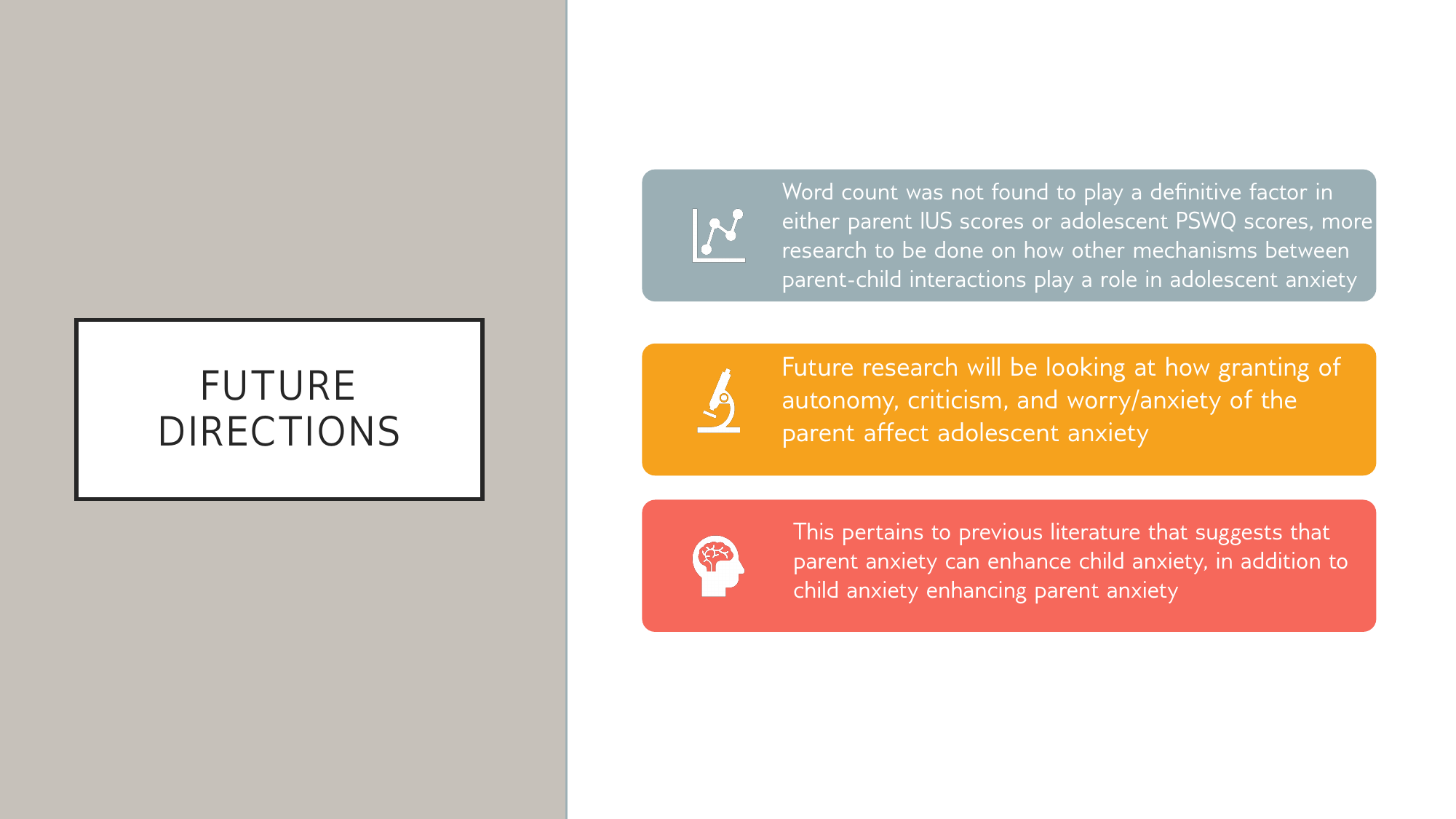

Word count was not found to play a definitive factor in  either parent IUS scores or adolescent PSWQ scores, more research to be done on how other mechanisms between parent-child interactions play a role in adolescent anxiety

# Future Directions
Future research will be looking at how granting of autonomy, criticism, and worry/anxiety of the parent affect adolescent anxiety

This pertains to previous literature that suggests that parent anxiety can enhance child anxiety, in addition to child anxiety enhancing parent anxiety